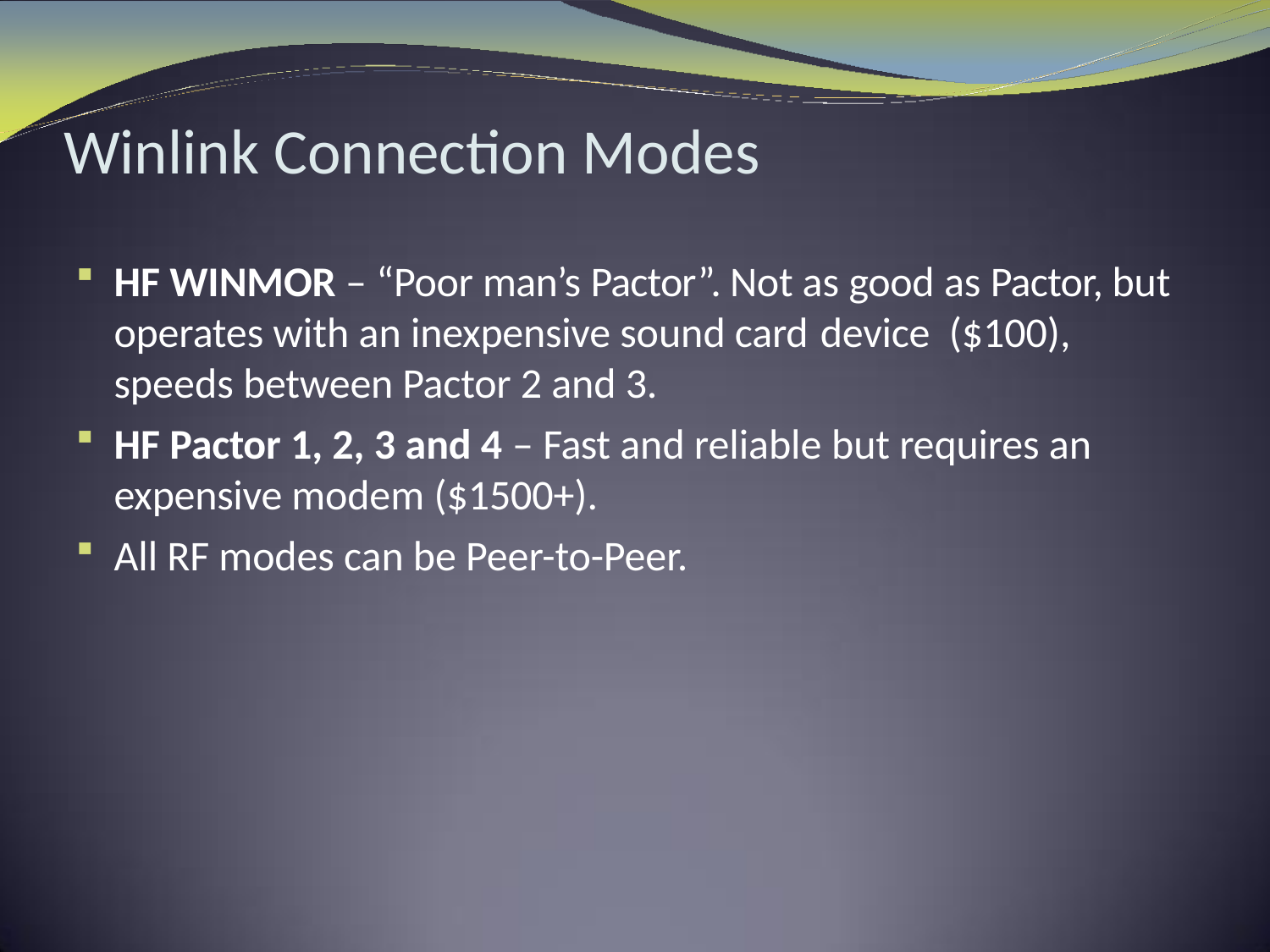

# Winlink Connection Modes
HF WINMOR – “Poor man’s Pactor”. Not as good as Pactor, but operates with an inexpensive sound card  device  ($100), speeds between Pactor 2 and 3.
HF Pactor 1, 2, 3 and 4 – Fast and reliable but requires an  expensive modem ($1500+).
All RF modes can be Peer-to-Peer.